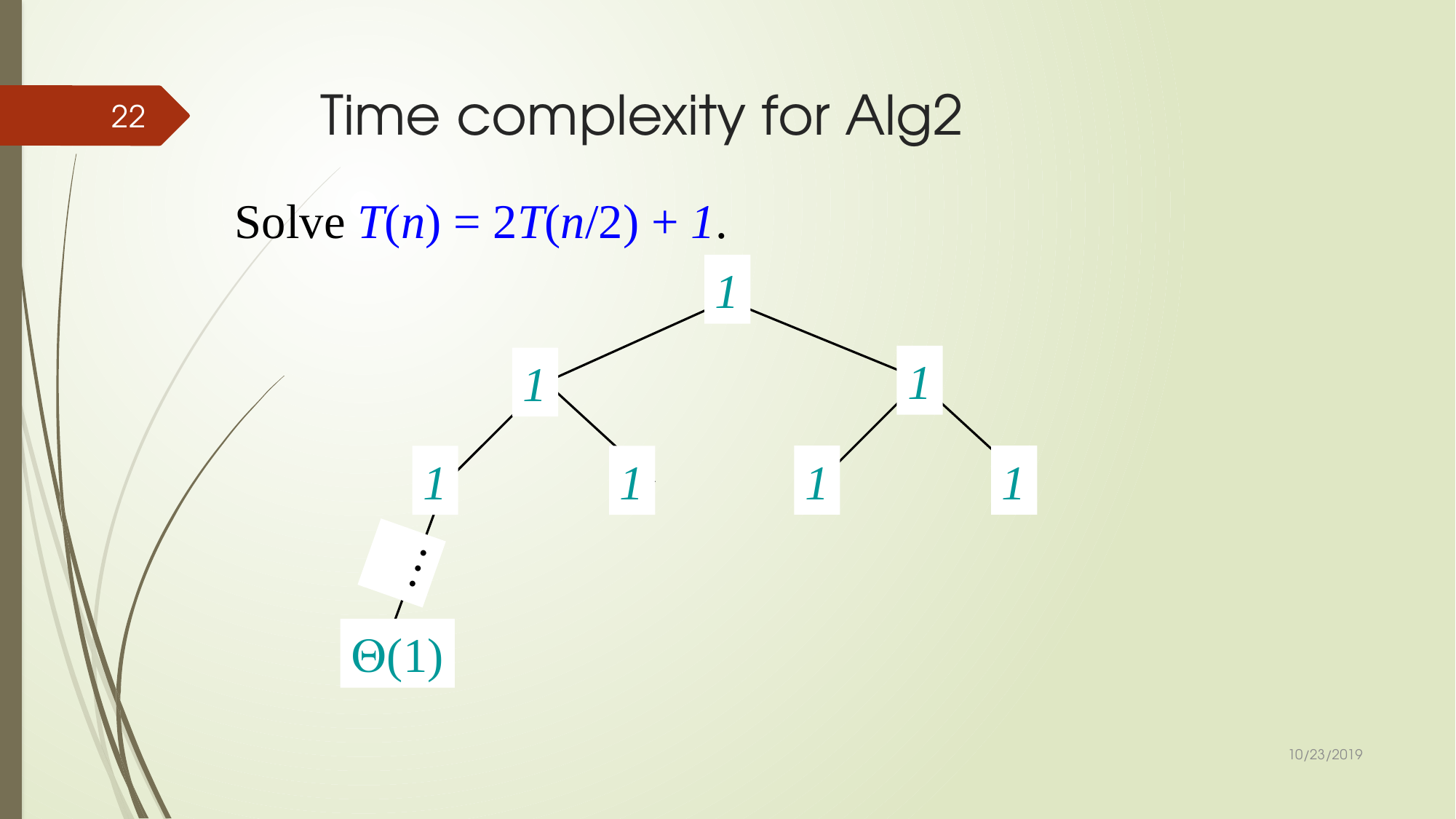

# Time complexity for Alg2
22
Solve T(n) = 2T(n/2) + 1.
1

1
1

1
1
1
1

…
Θ(1)
10/23/2019